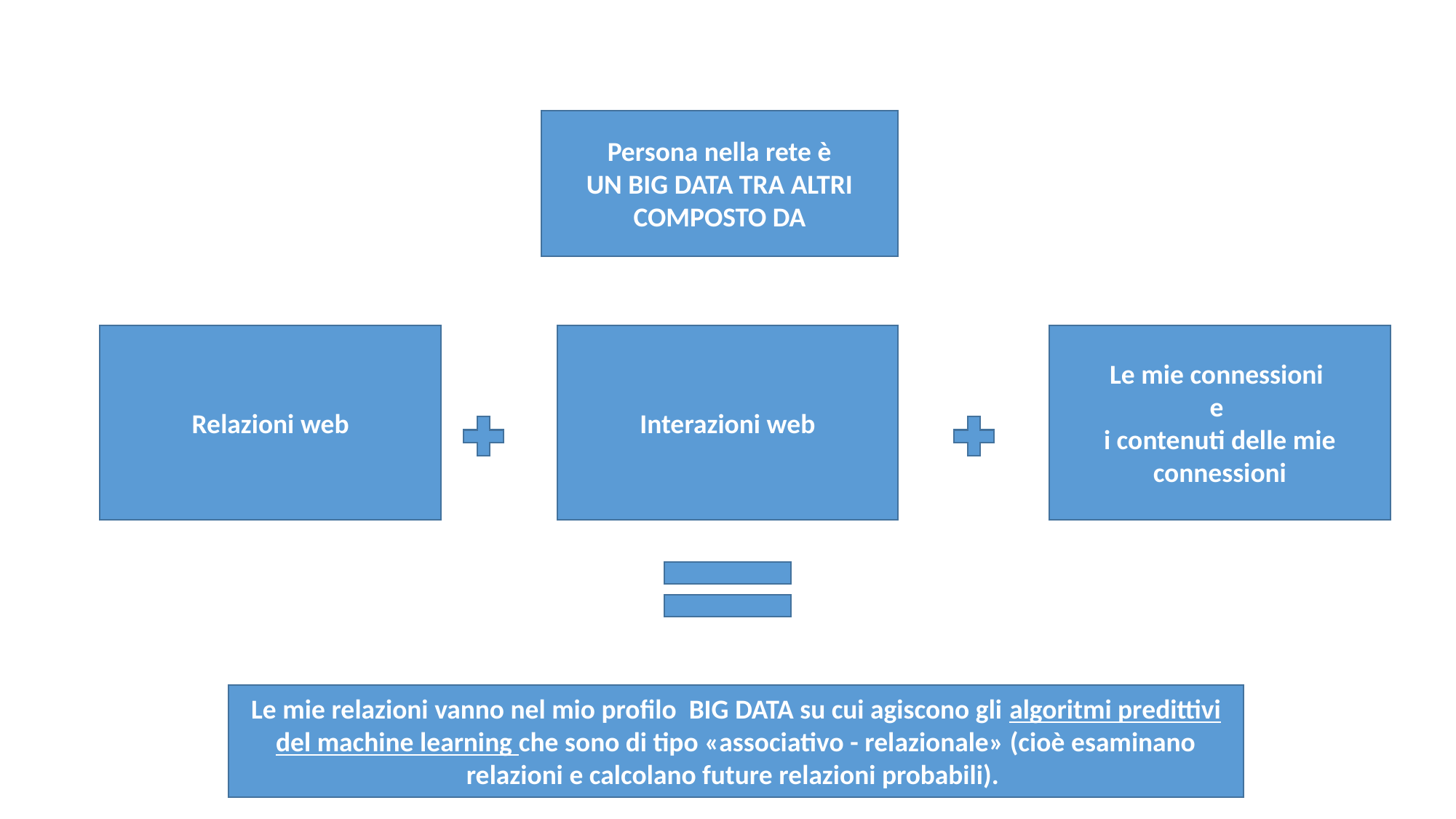

Persona nella rete è
UN BIG DATA TRA ALTRI
COMPOSTO DA
Relazioni web
Le mie connessioni
e
i contenuti delle mie connessioni
Interazioni web

Le mie relazioni vanno nel mio profilo  BIG DATA su cui agiscono gli algoritmi predittivi del machine learning che sono di tipo «associativo - relazionale» (cioè esaminano relazioni e calcolano future relazioni probabili).